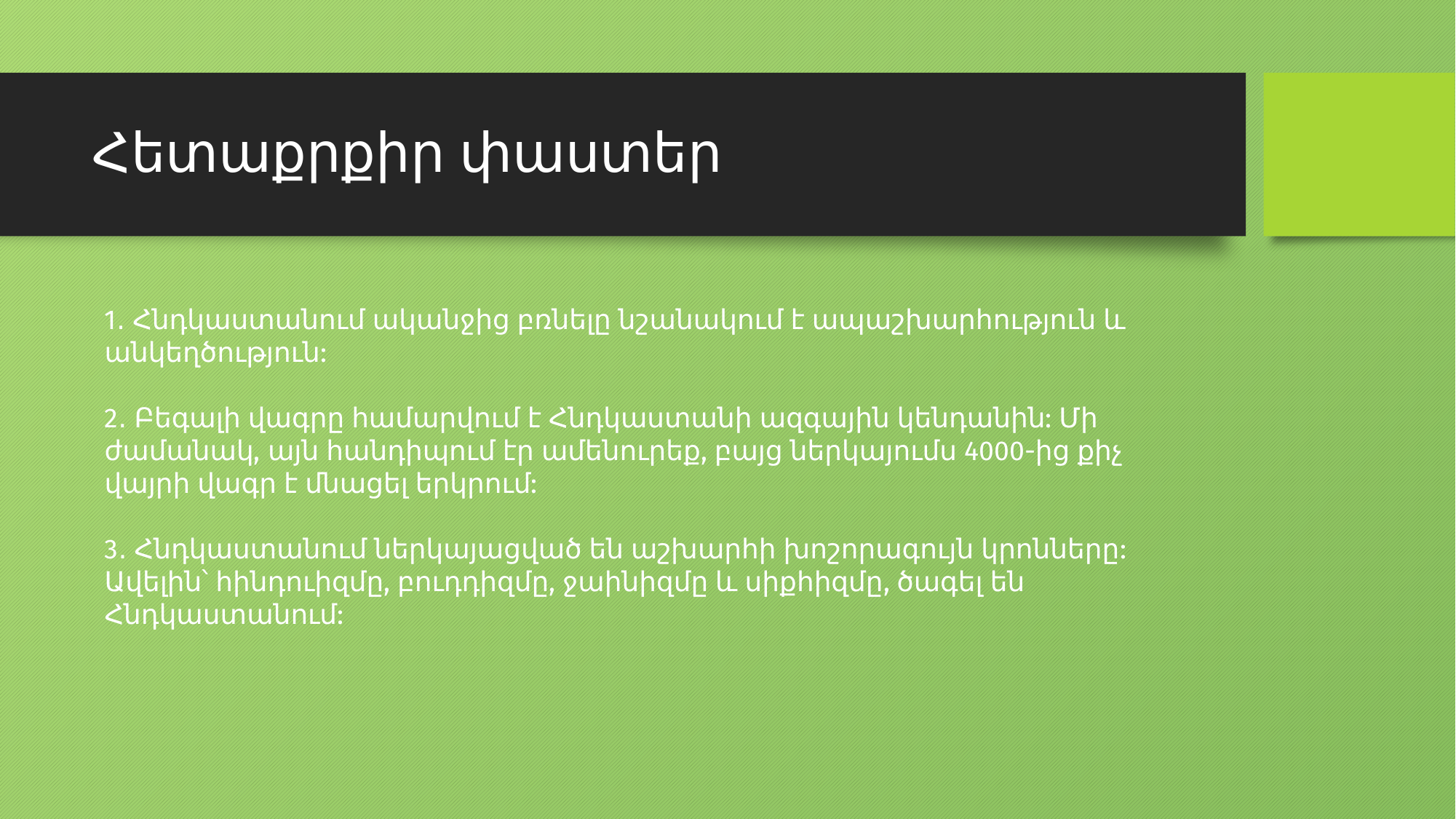

# Հետաքրքիր փաստեր
1․ Հնդկաստանում ականջից բռնելը նշանակում է ապաշխարհություն և անկեղծություն:

2․ Բեգալի վագրը համարվում է Հնդկաստանի ազգային կենդանին: Մի ժամանակ, այն հանդիպում էր ամենուրեք, բայց ներկայումս 4000-ից քիչ վայրի վագր է մնացել երկրում:

3․ Հնդկաստանում ներկայացված են աշխարհի խոշորագույն կրոնները: Ավելին՝ հինդուիզմը, բուդդիզմը, ջաինիզմը և սիքհիզմը, ծագել են Հնդկաստանում: